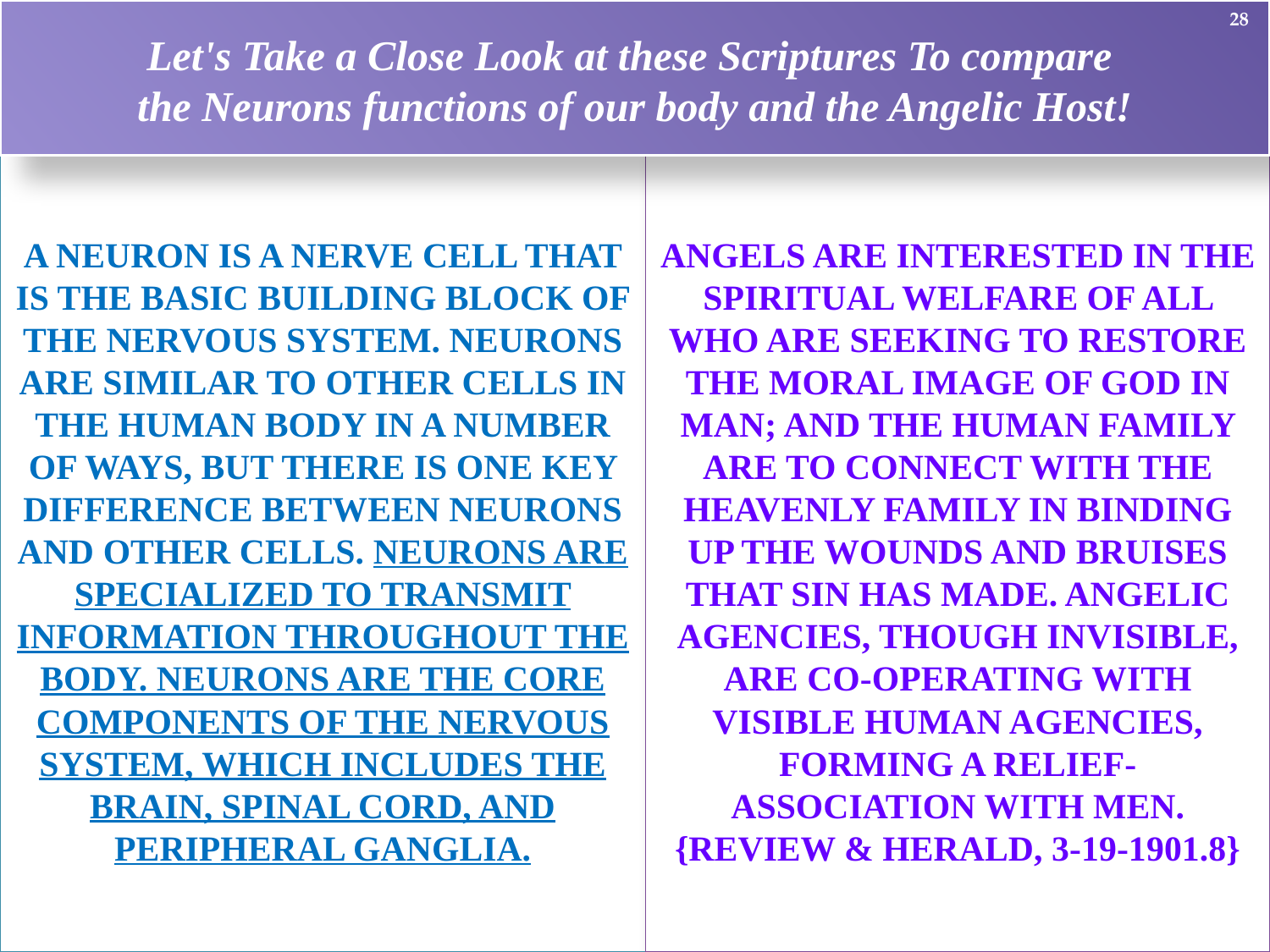

28
28
28

Let's Take a Close Look at these Scriptures To compare
the Neurons functions of our body and the Angelic Host!

A neuron is a nerve cell that is the basic building block of the nervous system. Neurons are similar to other cells in the human body in a number of ways, but there is one key difference between neurons and other cells. Neurons are specialized to transmit information throughout the body. Neurons are the core components of the nervous system, which includes the brain, spinal cord, and peripheral ganglia.
Angels are interested in the spiritual welfare of all who are seeking to restore the moral image of God in man; and the human family are to connect with the heavenly family in binding up the wounds and bruises that sin has made. Angelic agencies, though invisible, are co-operating with visible human agencies, forming a relief-association with men. {Review & Herald, 3-19-1901.8}